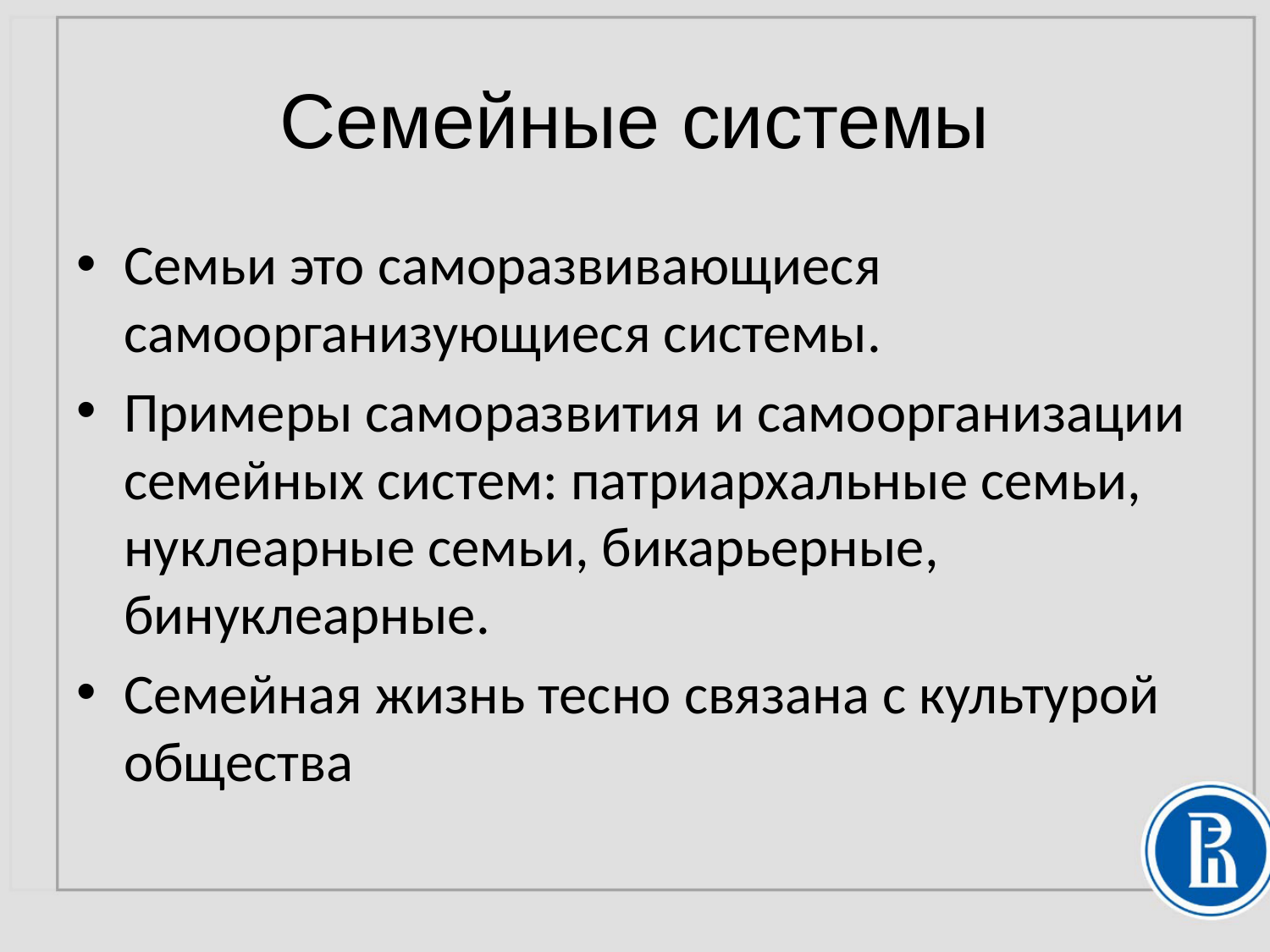

# Семейные системы
Семьи это саморазвивающиеся самоорганизующиеся системы.
Примеры саморазвития и самоорганизации семейных систем: патриархальные семьи, нуклеарные семьи, бикарьерные, бинуклеарные.
Семейная жизнь тесно связана с культурой общества